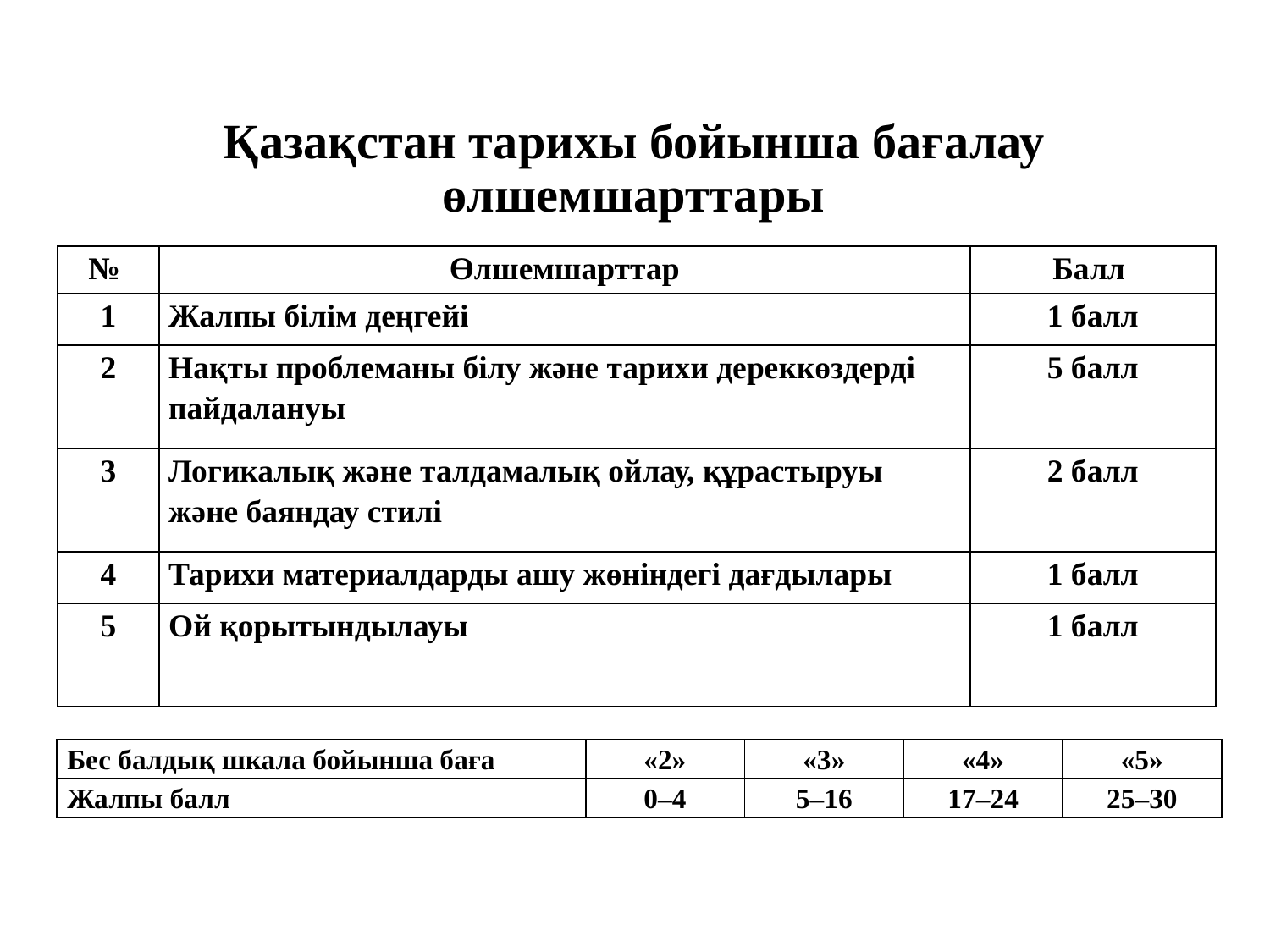

Қазақстан тарихы бойынша бағалау өлшемшарттары
| № | Өлшемшарттар | Балл |
| --- | --- | --- |
| 1 | Жалпы білім деңгейі | 1 балл |
| 2 | Нақты проблеманы білу және тарихи дереккөздерді пайдалануы | 5 балл |
| 3 | Логикалық және талдамалық ойлау, құрастыруы және баяндау стилі | 2 балл |
| 4 | Тарихи материалдарды ашу жөніндегі дағдылары | 1 балл |
| 5 | Ой қорытындылауы | 1 балл |
| Бес балдық шкала бойынша баға | «2» | «3» | «4» | «5» |
| --- | --- | --- | --- | --- |
| Жалпы балл | 0–4 | 5–16 | 17–24 | 25–30 |